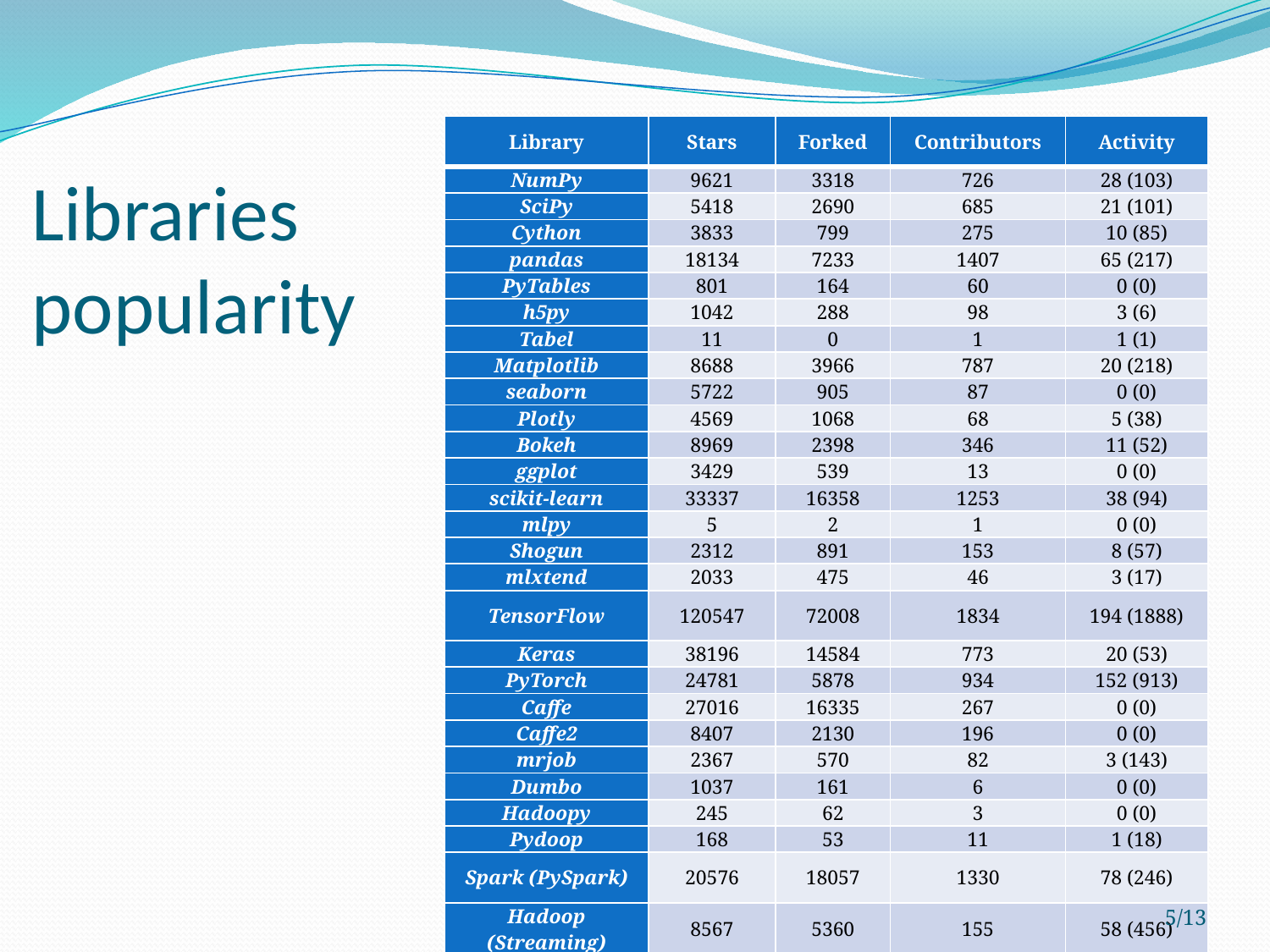

| Library | Stars | Forked | Contributors | Activity |
| --- | --- | --- | --- | --- |
| NumPy | 9621 | 3318 | 726 | 28 (103) |
| SciPy | 5418 | 2690 | 685 | 21 (101) |
| Cython | 3833 | 799 | 275 | 10 (85) |
| pandas | 18134 | 7233 | 1407 | 65 (217) |
| PyTables | 801 | 164 | 60 | 0 (0) |
| h5py | 1042 | 288 | 98 | 3 (6) |
| Tabel | 11 | 0 | 1 | 1 (1) |
| Matplotlib | 8688 | 3966 | 787 | 20 (218) |
| seaborn | 5722 | 905 | 87 | 0 (0) |
| Plotly | 4569 | 1068 | 68 | 5 (38) |
| Bokeh | 8969 | 2398 | 346 | 11 (52) |
| ggplot | 3429 | 539 | 13 | 0 (0) |
| scikit-learn | 33337 | 16358 | 1253 | 38 (94) |
| mlpy | 5 | 2 | 1 | 0 (0) |
| Shogun | 2312 | 891 | 153 | 8 (57) |
| mlxtend | 2033 | 475 | 46 | 3 (17) |
| TensorFlow | 120547 | 72008 | 1834 | 194 (1888) |
| Keras | 38196 | 14584 | 773 | 20 (53) |
| PyTorch | 24781 | 5878 | 934 | 152 (913) |
| Caffe | 27016 | 16335 | 267 | 0 (0) |
| Caffe2 | 8407 | 2130 | 196 | 0 (0) |
| mrjob | 2367 | 570 | 82 | 3 (143) |
| Dumbo | 1037 | 161 | 6 | 0 (0) |
| Hadoopy | 245 | 62 | 3 | 0 (0) |
| Pydoop | 168 | 53 | 11 | 1 (18) |
| Spark (PySpark) | 20576 | 18057 | 1330 | 78 (246) |
| Hadoop (Streaming) | 8567 | 5360 | 155 | 58 (456) |
# Libraries popularity
5/13